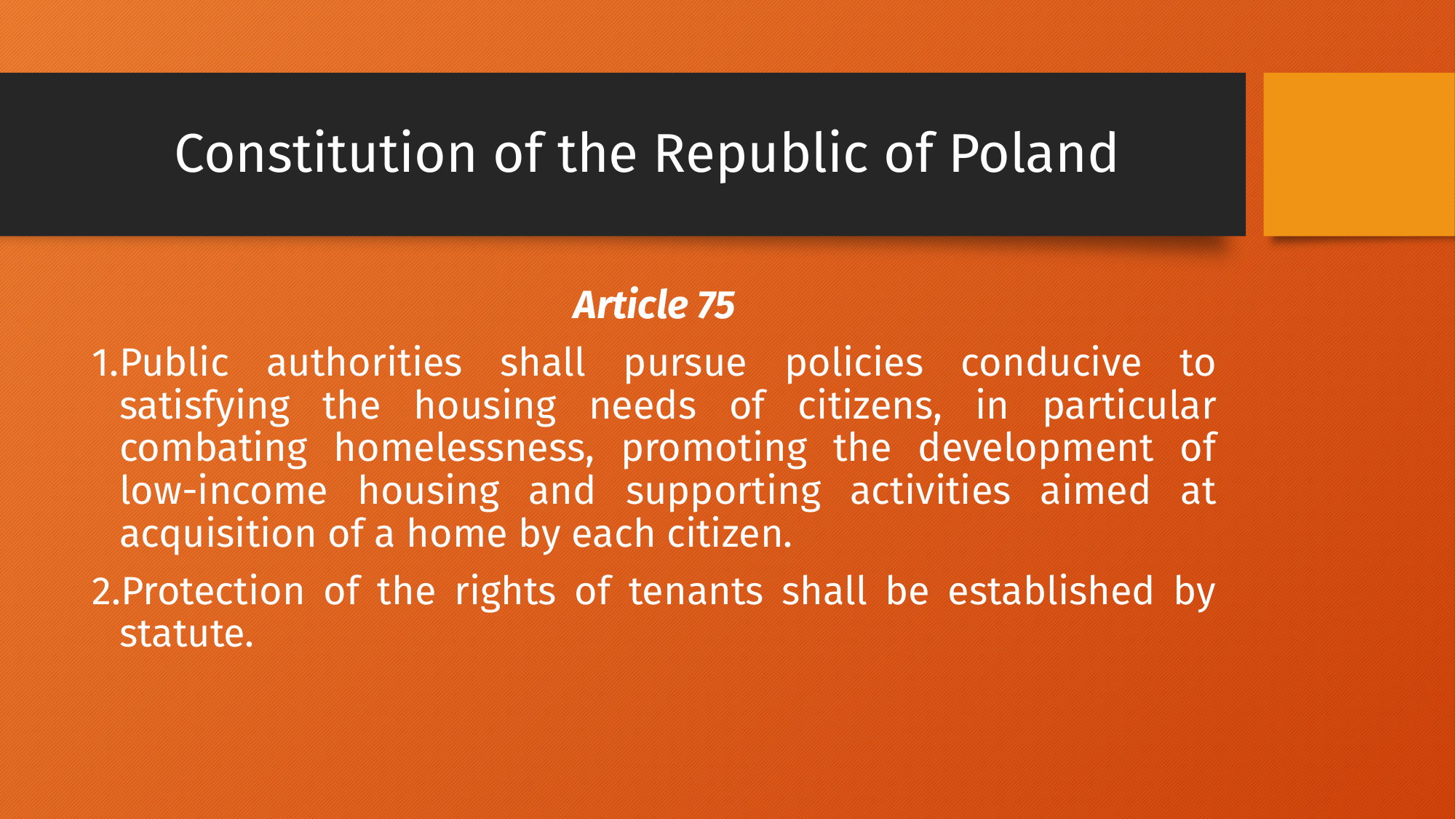

# Constitution of the Republic of Poland
Article 75
Public authorities shall pursue policies conducive to satisfying the housing needs of citizens, in particular combating homelessness, promoting the development of low-income housing and supporting activities aimed at acquisition of a home by each citizen.
Protection of the rights of tenants shall be established by statute.